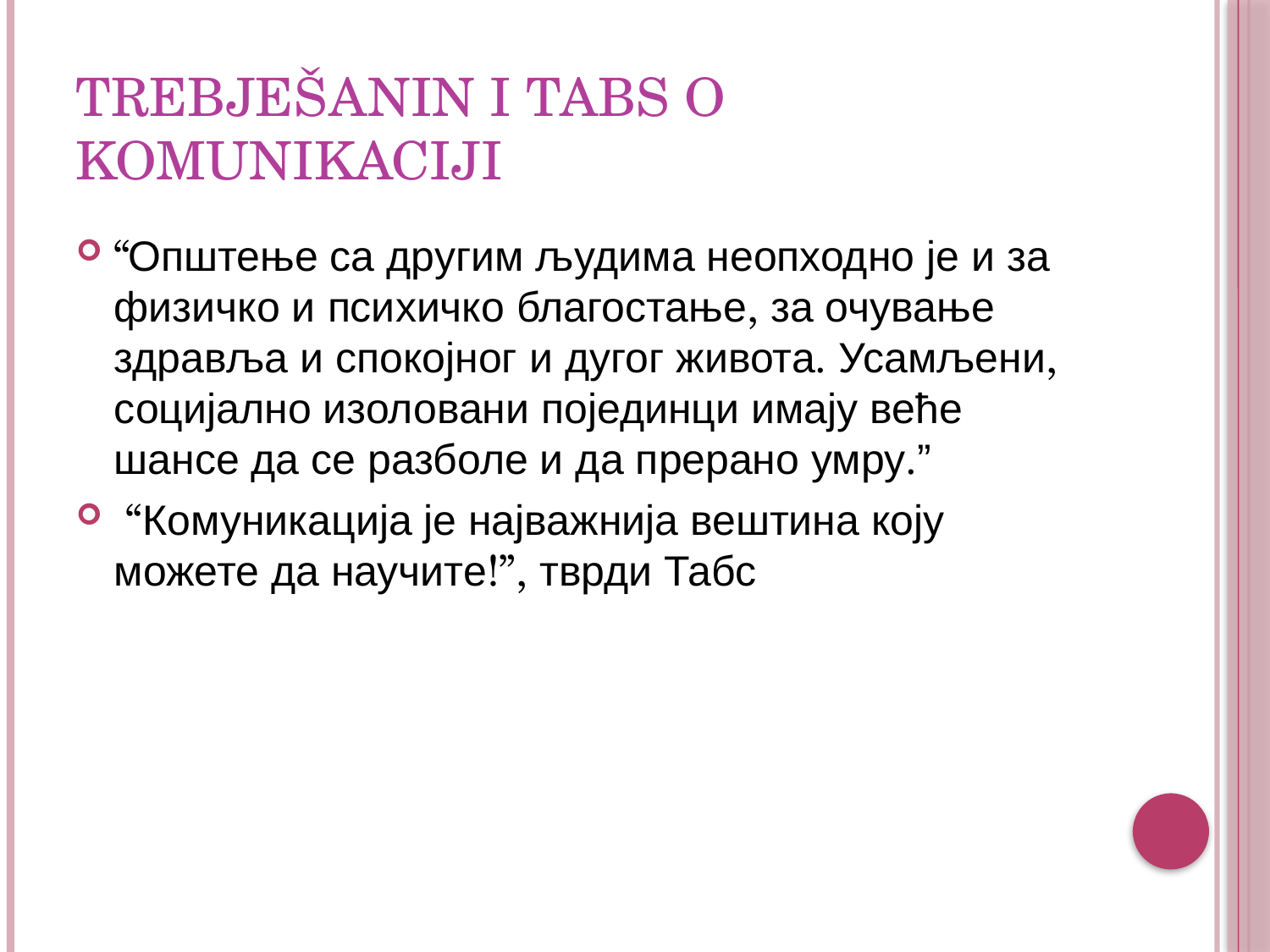

# Trebješanin i Tabs o komunikaciji
“Општење са другим људима неопходно је и за физичко и психичко благостање, за очување здравља и спокојног и дугог живота. Усамљени, социјално изоловани појединци имају веће шансе да се разболе и да прерано умру.”
 “Комуникација је најважнија вештина коју можете да научите!”, тврди Табс